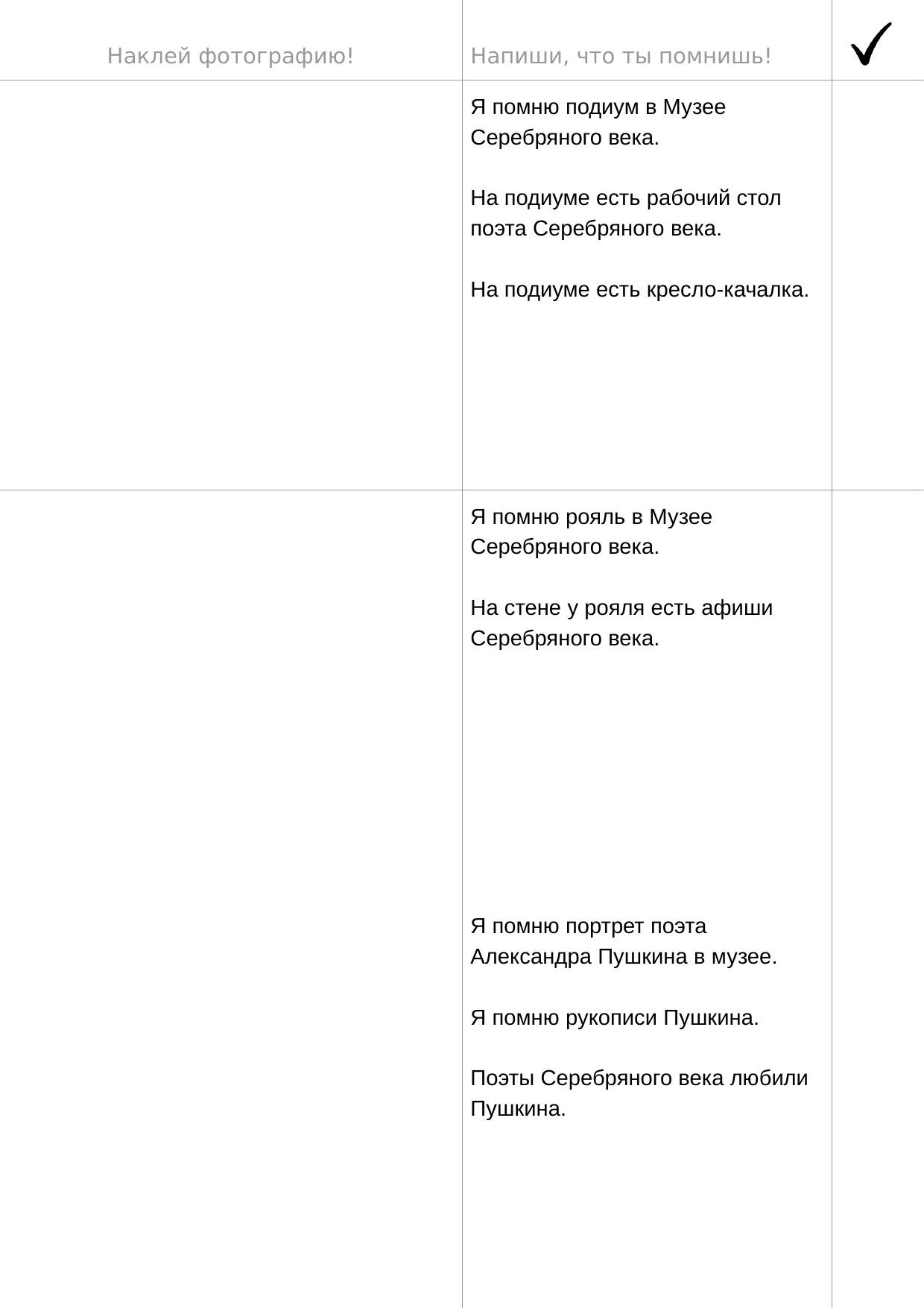

| Наклей фотографию! | Напиши, что ты помнишь! |  |
| --- | --- | --- |
|  | Я помню подиум в Музее Серебряного века. На подиуме есть рабочий стол поэта Серебряного века. На подиуме есть кресло-качалка. |  |
|  | Я помню рояль в Музее Серебряного века. На стене у рояля есть афиши Серебряного века. |  |
|  | Я помню портрет поэта Александра Пушкина в музее. Я помню рукописи Пушкина. Поэты Серебряного века любили Пушкина. |  |